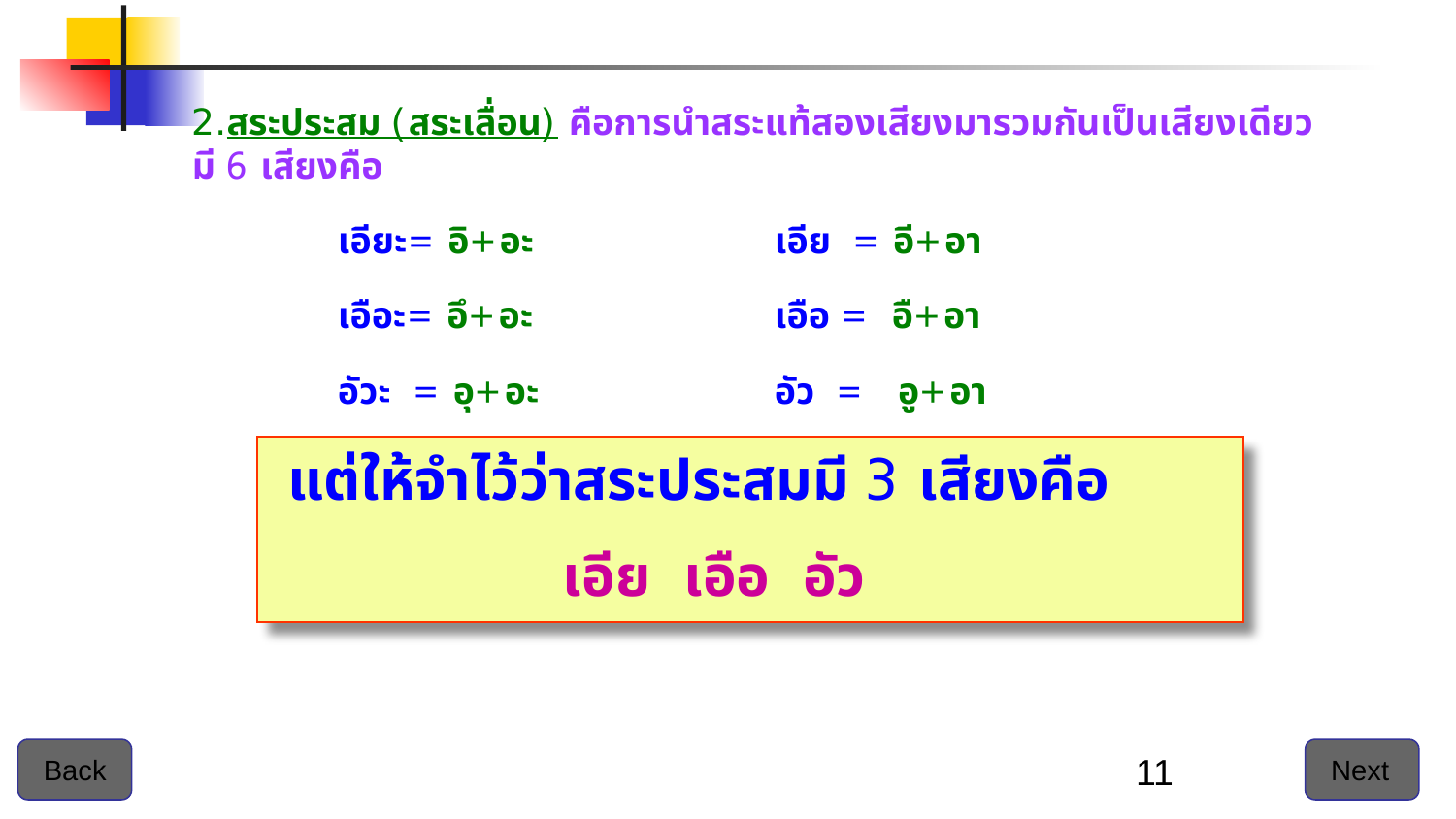

2.สระประสม (สระเลื่อน) คือการนำสระแท้สองเสียงมารวมกันเป็นเสียงเดียว    มี 6 เสียงคือ
	เอียะ= อิ+อะ		เอีย  = อี+อา
	เอือะ= อึ+อะ		เอือ =  อื+อา
	อัวะ  = อุ+อะ		อัว  =   อู+อา
 แต่ให้จำไว้ว่าสระประสมมี 3 เสียงคือ
		เอีย  เอือ  อัว
 Back
 Next
11